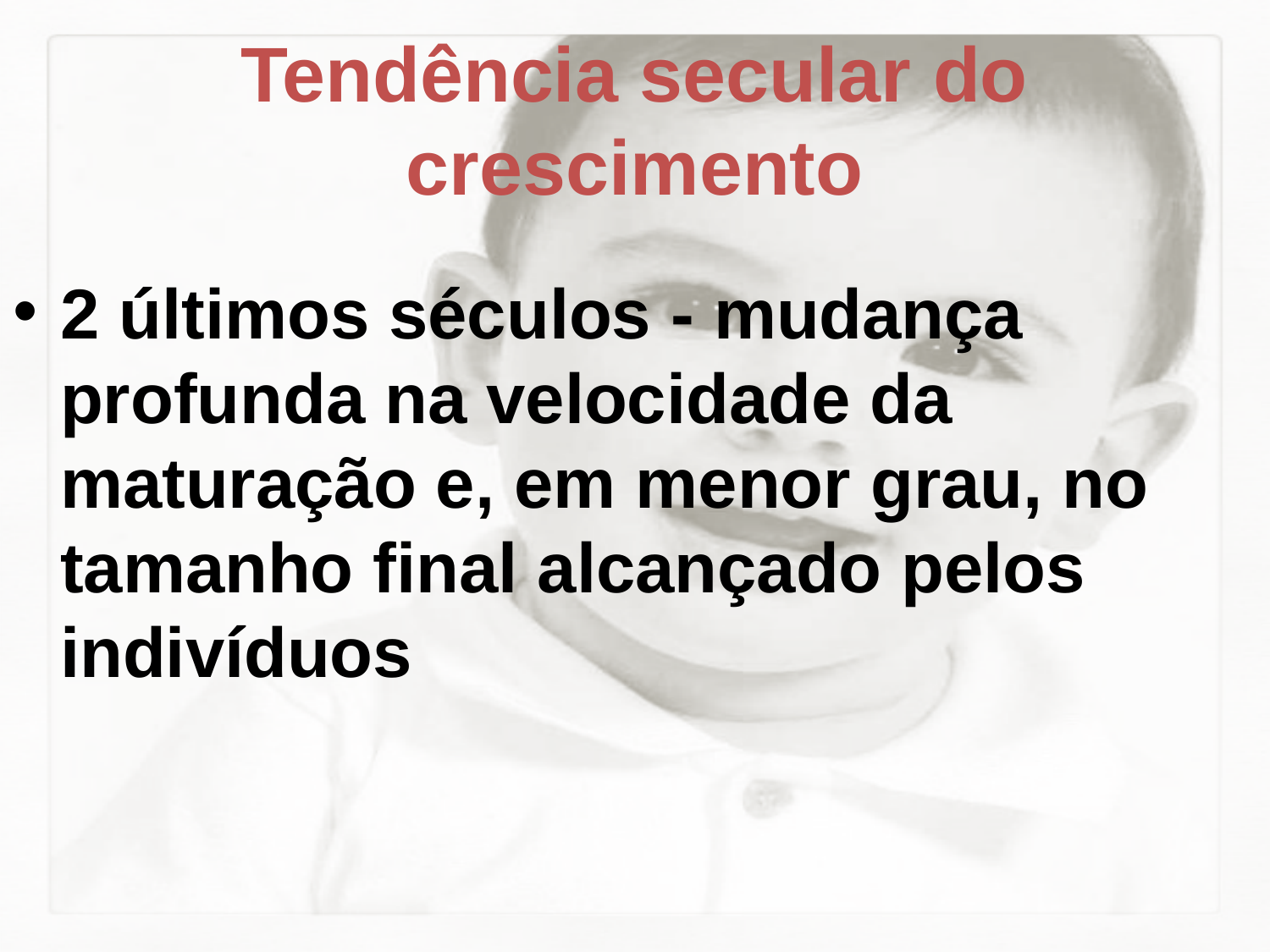

# Tendência secular do crescimento
2 últimos séculos - mudança profunda na velocidade da maturação e, em menor grau, no tamanho final alcançado pelos indivíduos